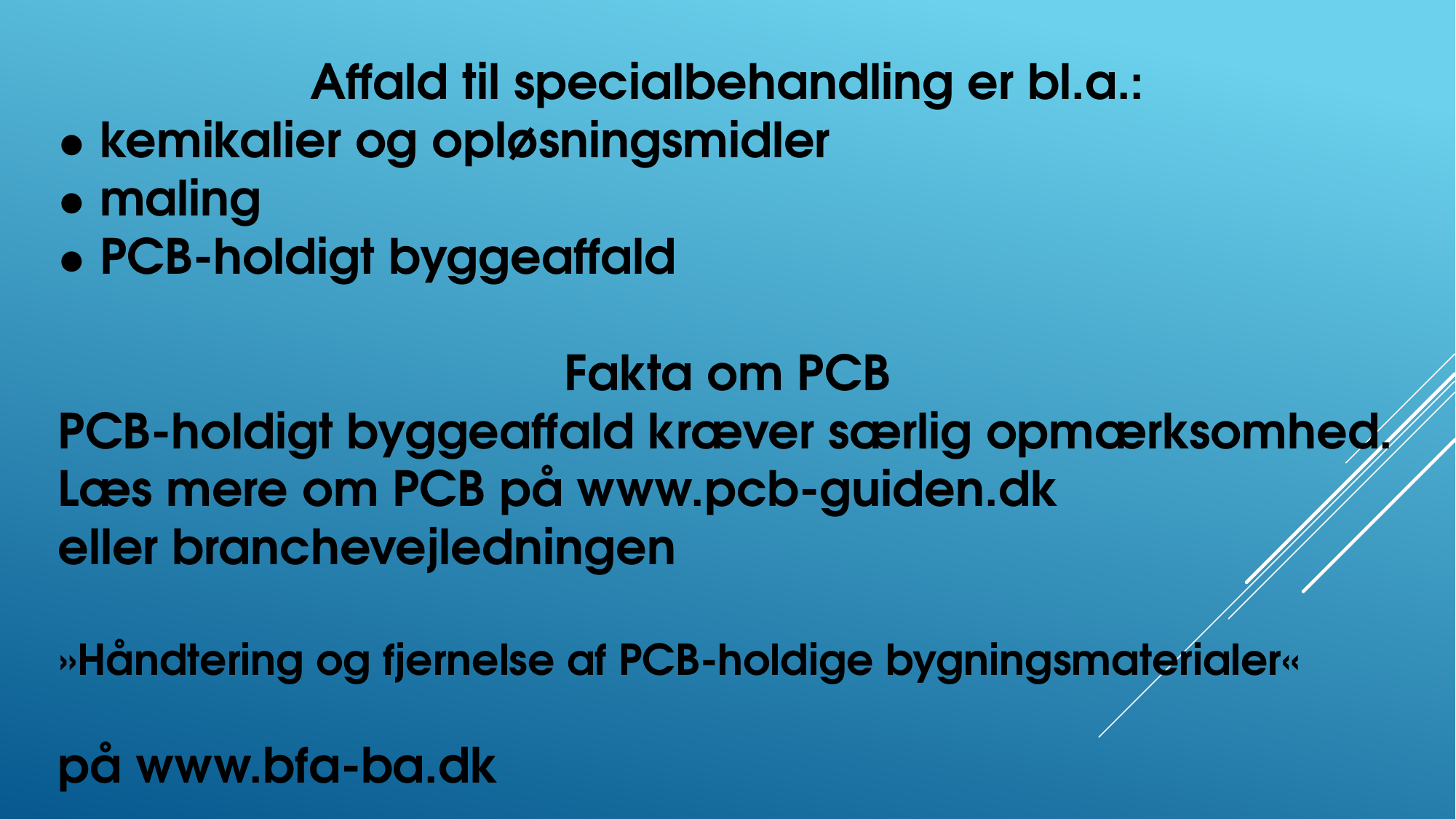

Affald til specialbehandling er bl.a.:
• kemikalier og opløsningsmidler
• maling
• PCB-holdigt byggeaffald

Fakta om PCB
PCB-holdigt byggeaffald kræver særlig opmærksomhed. Læs mere om PCB på www.pcb-guiden.dk
eller branchevejledningen

»Håndtering og fjernelse af PCB-holdige bygningsmaterialer«

på www.bfa-ba.dk